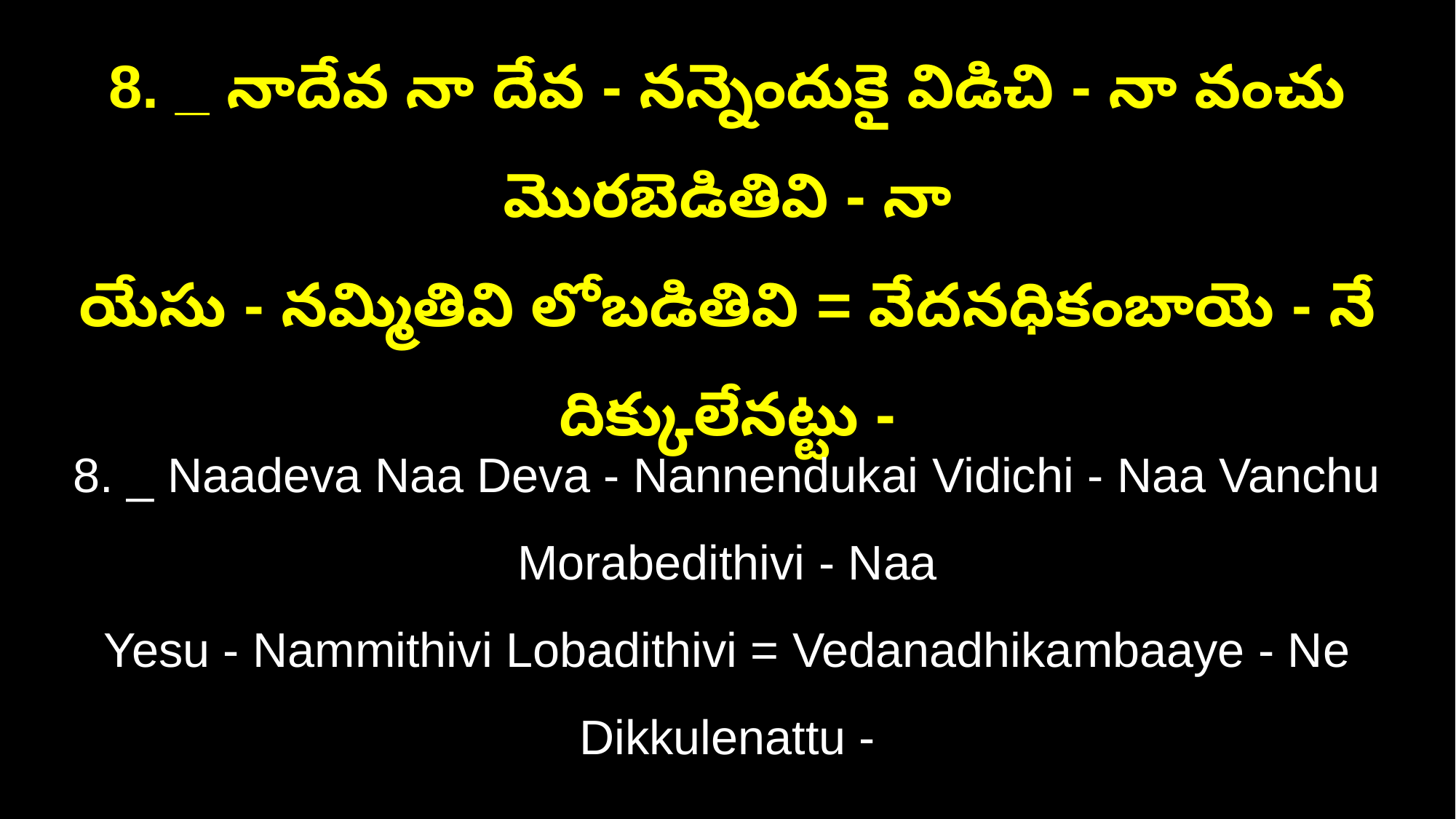

8. _ నాదేవ నా దేవ - నన్నెందుకై విడిచి - నా వంచు మొరబెడితివి - నా
యేసు - నమ్మితివి లోబడితివి = వేదనధికంబాయె - నే దిక్కులేనట్టు -
8. _ Naadeva Naa Deva - Nannendukai Vidichi - Naa Vanchu Morabedithivi - Naa
Yesu - Nammithivi Lobadithivi = Vedanadhikambaaye - Ne Dikkulenattu -